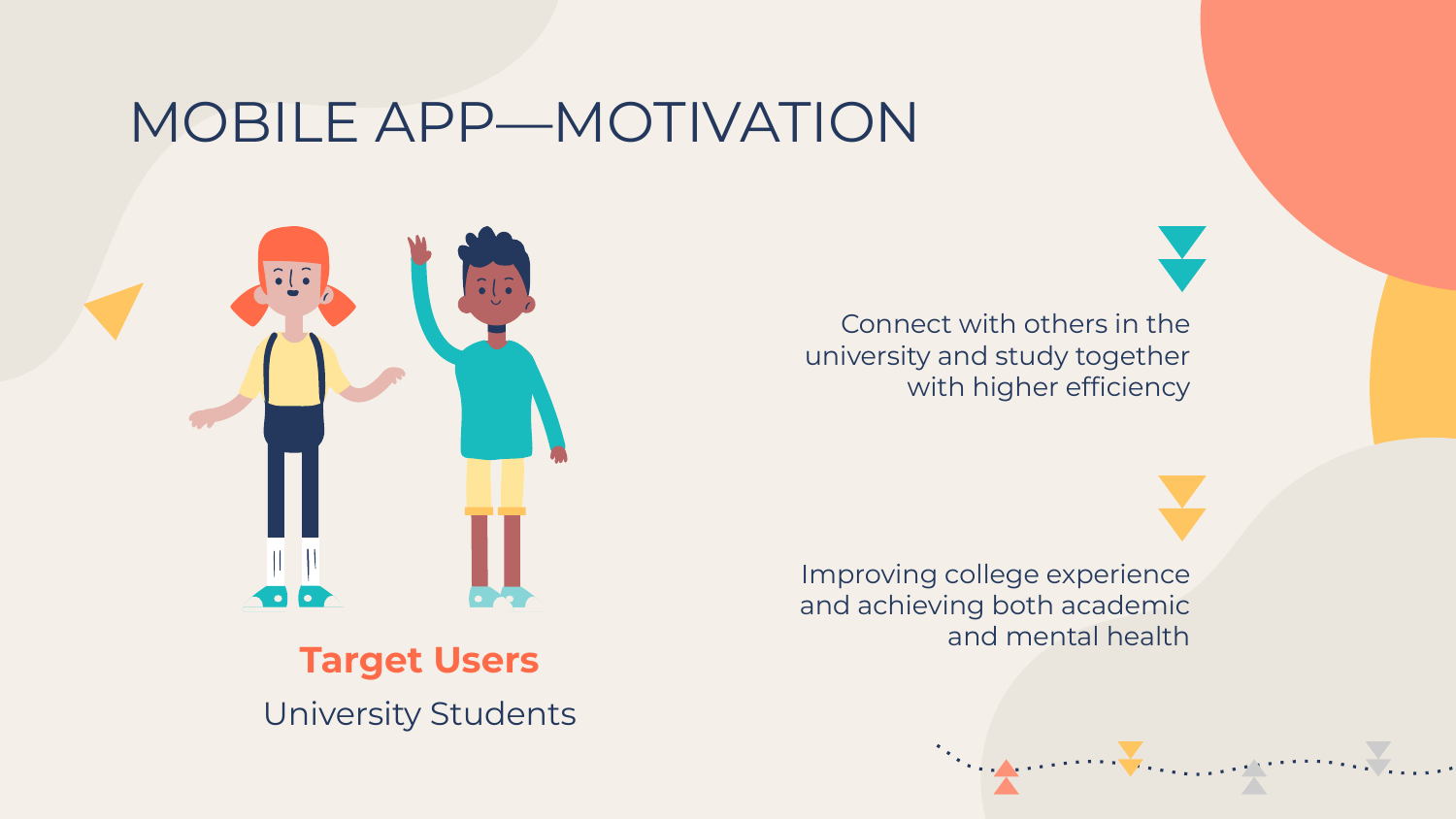

# MOBILE APP—MOTIVATION

Connect with others in the university and study together with higher efficiency

Improving college experience and achieving both academic and mental health
Target Users
University Students